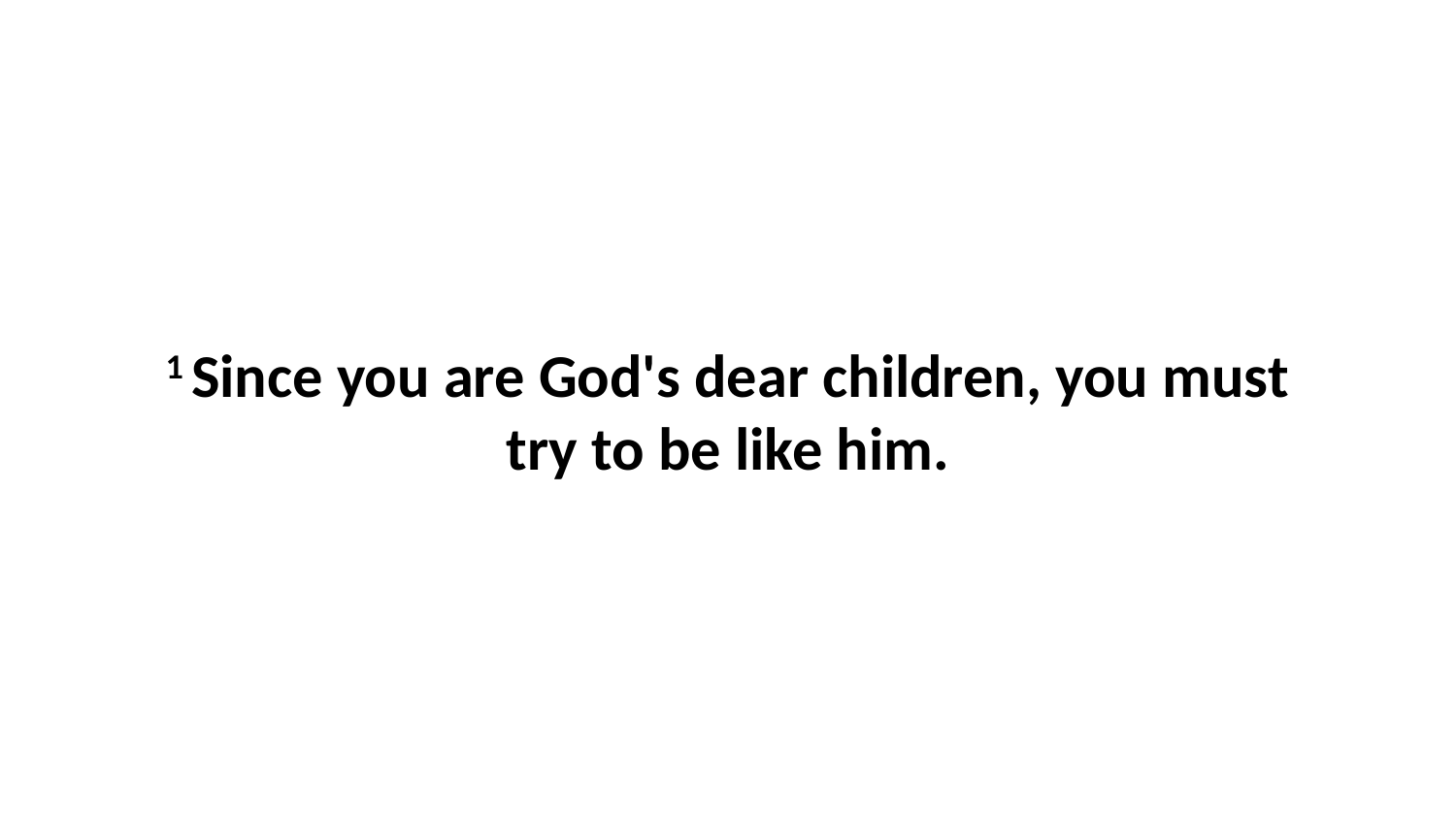

1 Since you are God's dear children, you must try to be like him.